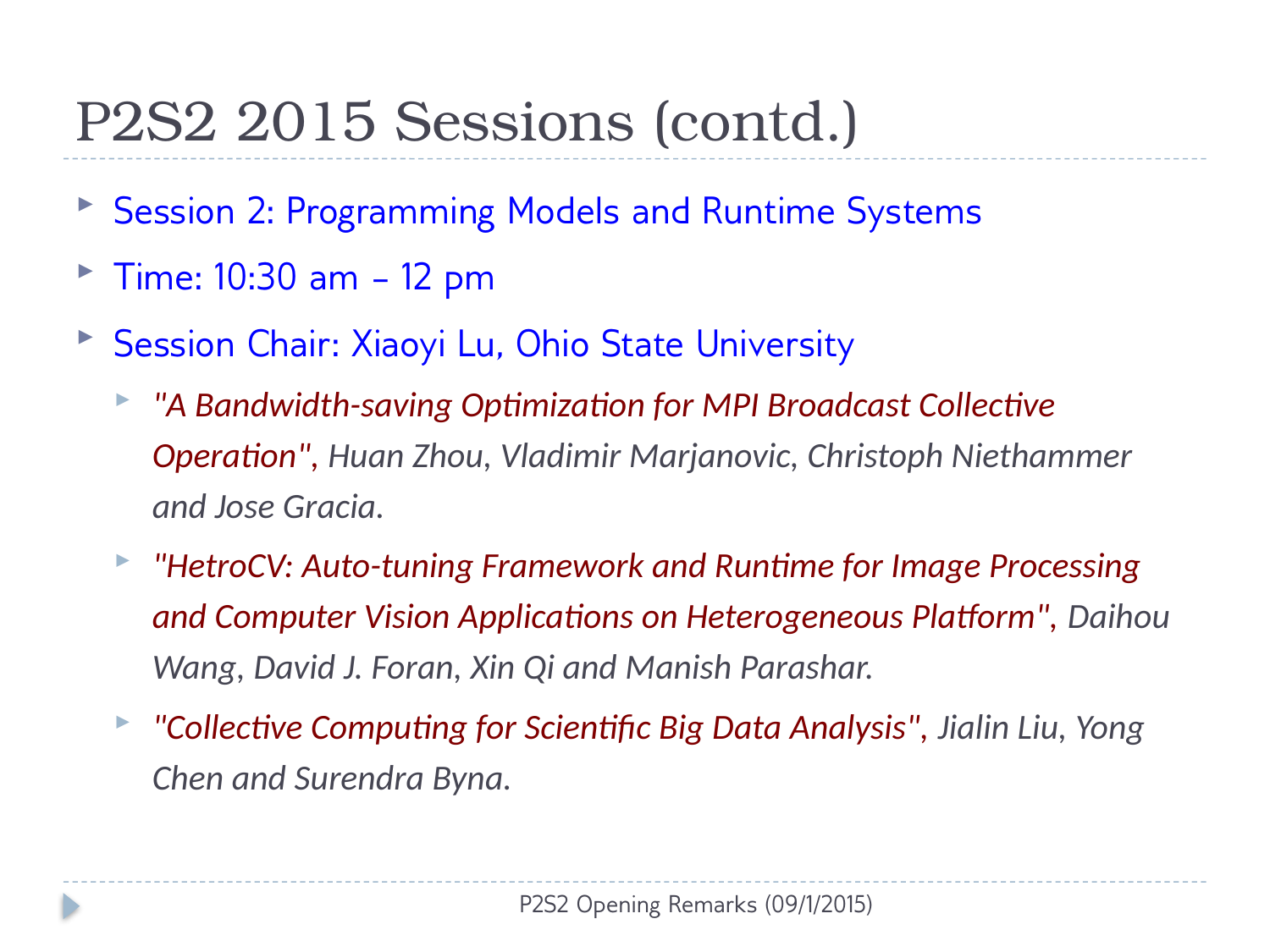

# P2S2 2015 Sessions (contd.)
Session 2: Programming Models and Runtime Systems
Time: 10:30 am – 12 pm
Session Chair: Xiaoyi Lu, Ohio State University
"A Bandwidth-saving Optimization for MPI Broadcast Collective Operation", Huan Zhou, Vladimir Marjanovic, Christoph Niethammer and Jose Gracia.
"HetroCV: Auto-tuning Framework and Runtime for Image Processing and Computer Vision Applications on Heterogeneous Platform", Daihou Wang, David J. Foran, Xin Qi and Manish Parashar.
"Collective Computing for Scientific Big Data Analysis", Jialin Liu, Yong Chen and Surendra Byna.
P2S2 Opening Remarks (09/1/2015)